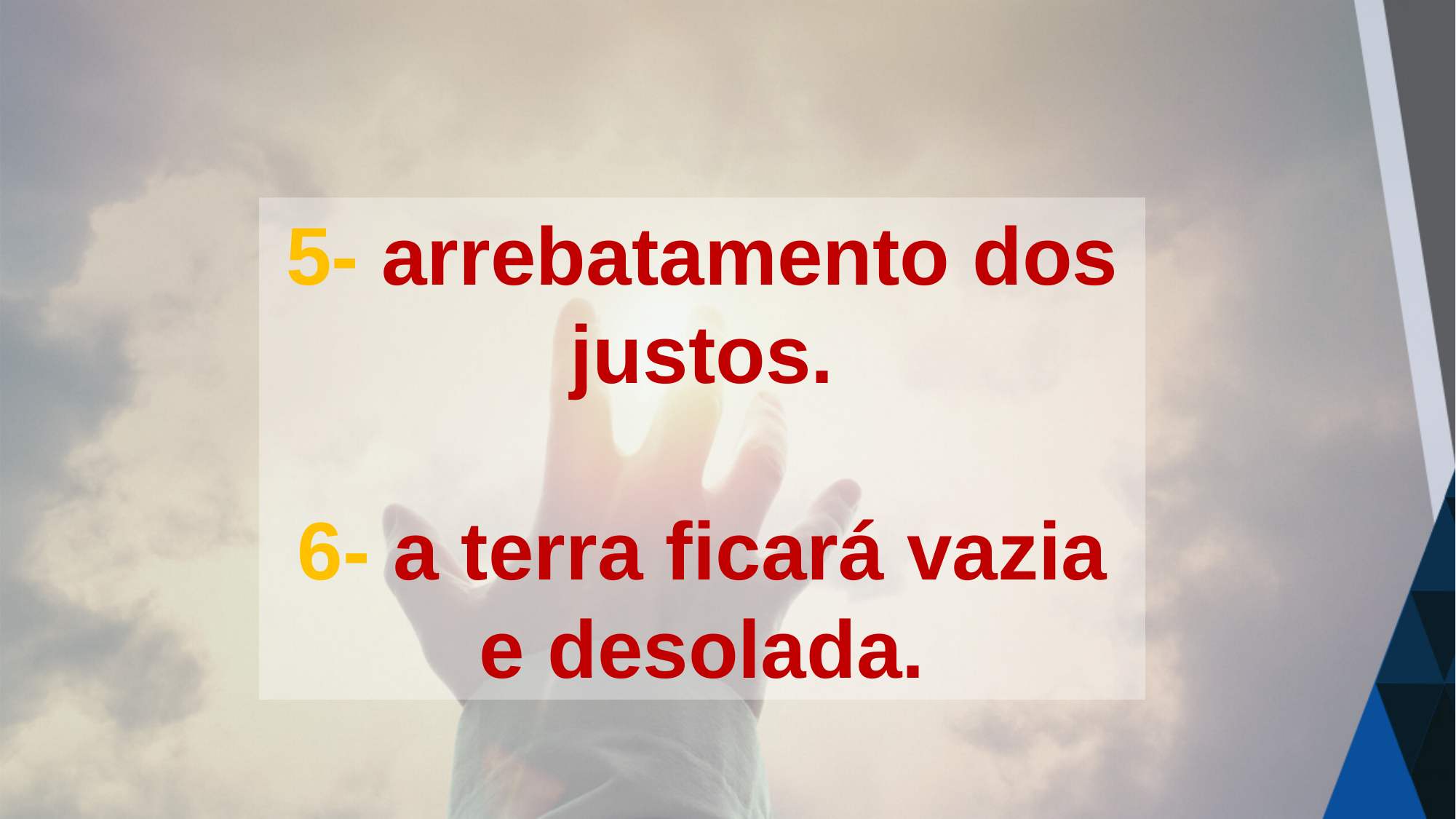

5- arrebatamento dos justos.

6- a terra ficará vazia e desolada.